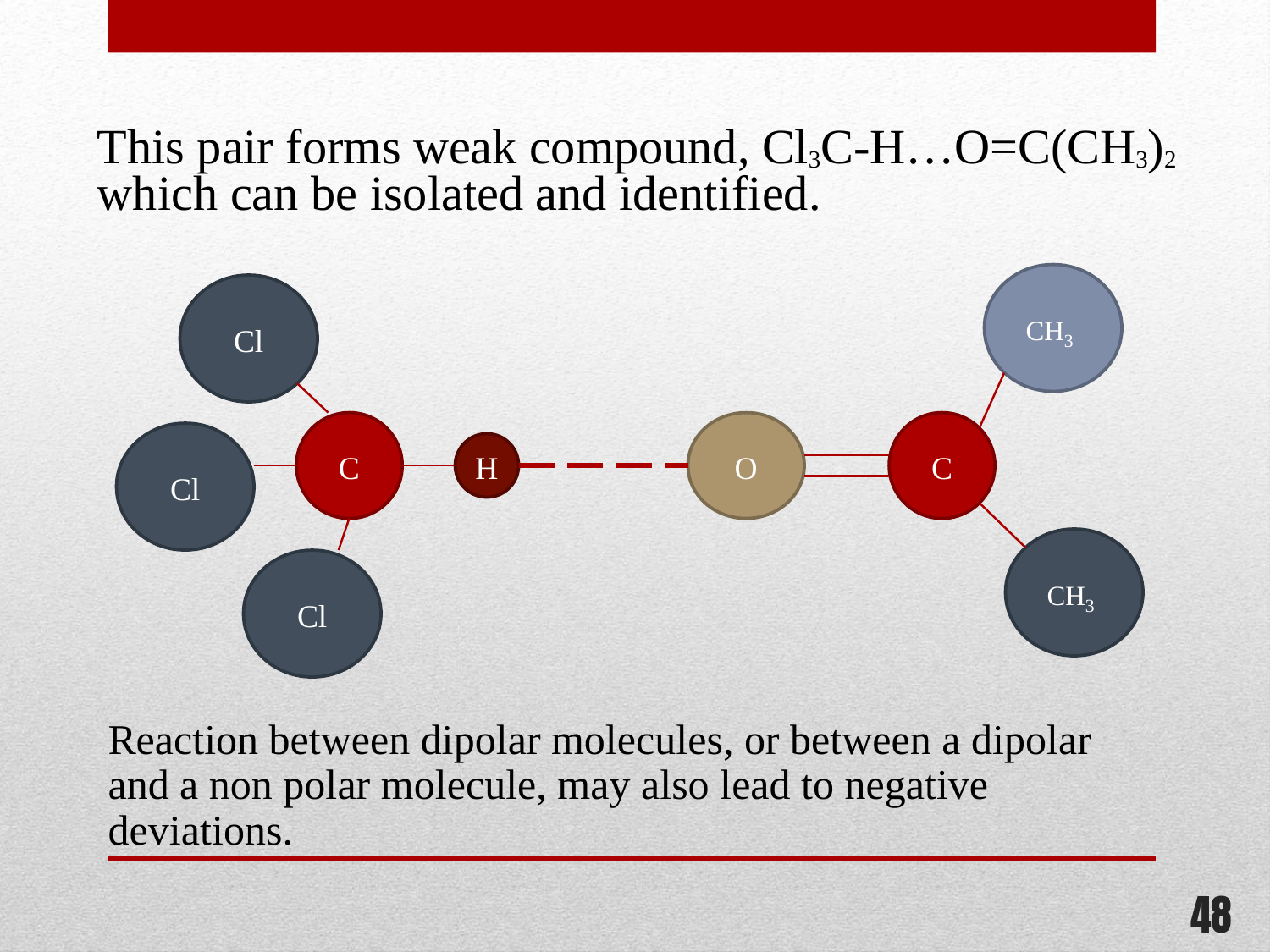

This pair forms weak compound, Cl3C-H…O=C(CH3)2
which
can
be
isolated
and
identified.

CH3
Cl

C
H
O
C

Cl

CH3
Cl
Reaction between dipolar
molecules, or between a dipolar
and a non polar molecule, may also lead to negative
deviations.

48